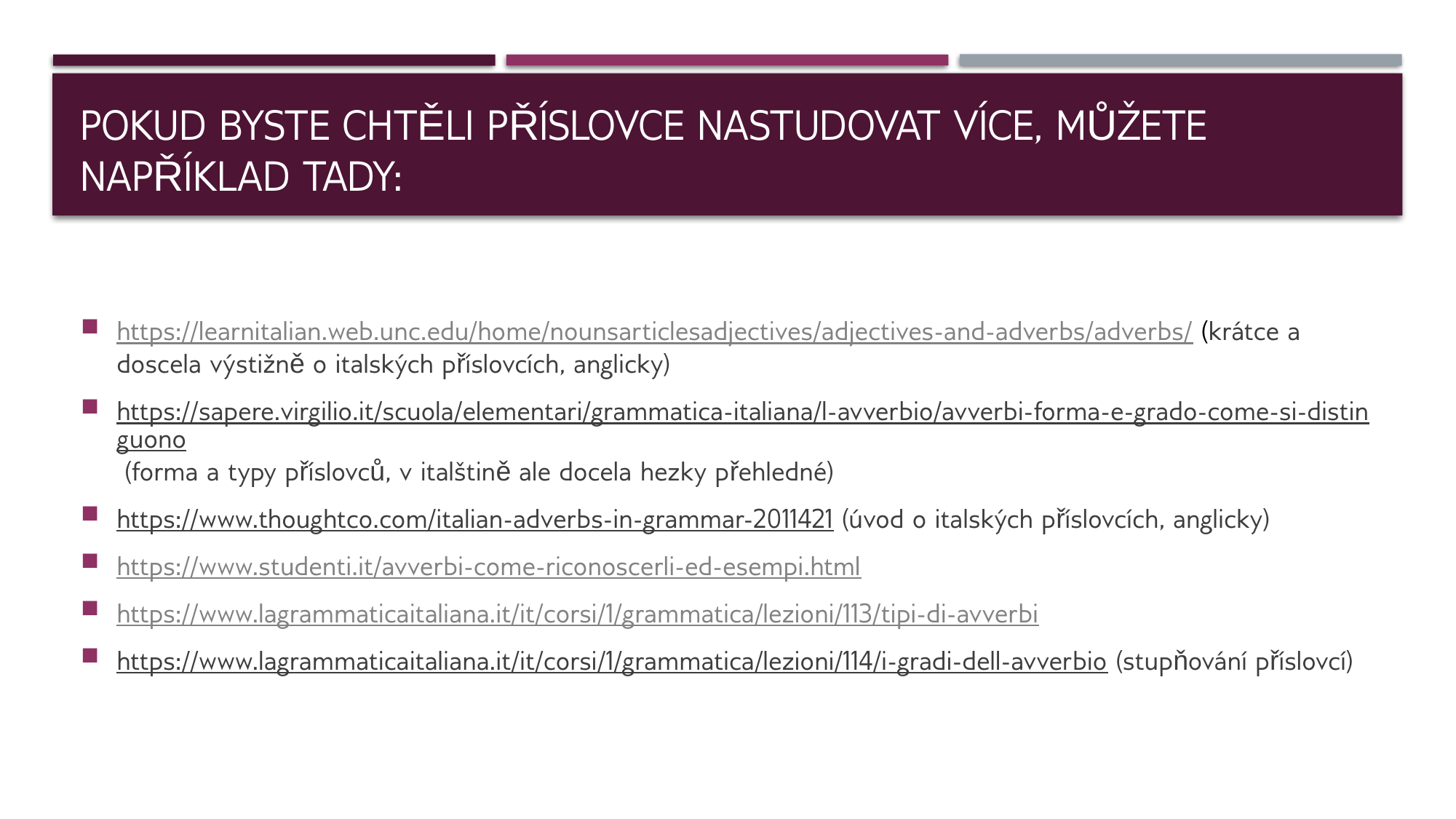

# Pokud byste chtěli příslovce nastudovat více, můžete například tady:

https://learnitalian.web.unc.edu/home/nounsarticlesadjectives/adjectives-and-adverbs/adverbs/ (krátce a doscela výstižně o italských příslovcích, anglicky)
https://sapere.virgilio.it/scuola/elementari/grammatica-italiana/l-avverbio/avverbi-forma-e-grado-come-si-distinguono (forma a typy příslovců, v italštině ale docela hezky přehledné)
https://www.thoughtco.com/italian-adverbs-in-grammar-2011421 (úvod o italských příslovcích, anglicky)
https://www.studenti.it/avverbi-come-riconoscerli-ed-esempi.html
https://www.lagrammaticaitaliana.it/it/corsi/1/grammatica/lezioni/113/tipi-di-avverbi
https://www.lagrammaticaitaliana.it/it/corsi/1/grammatica/lezioni/114/i-gradi-dell-avverbio (stupňování příslovcí)